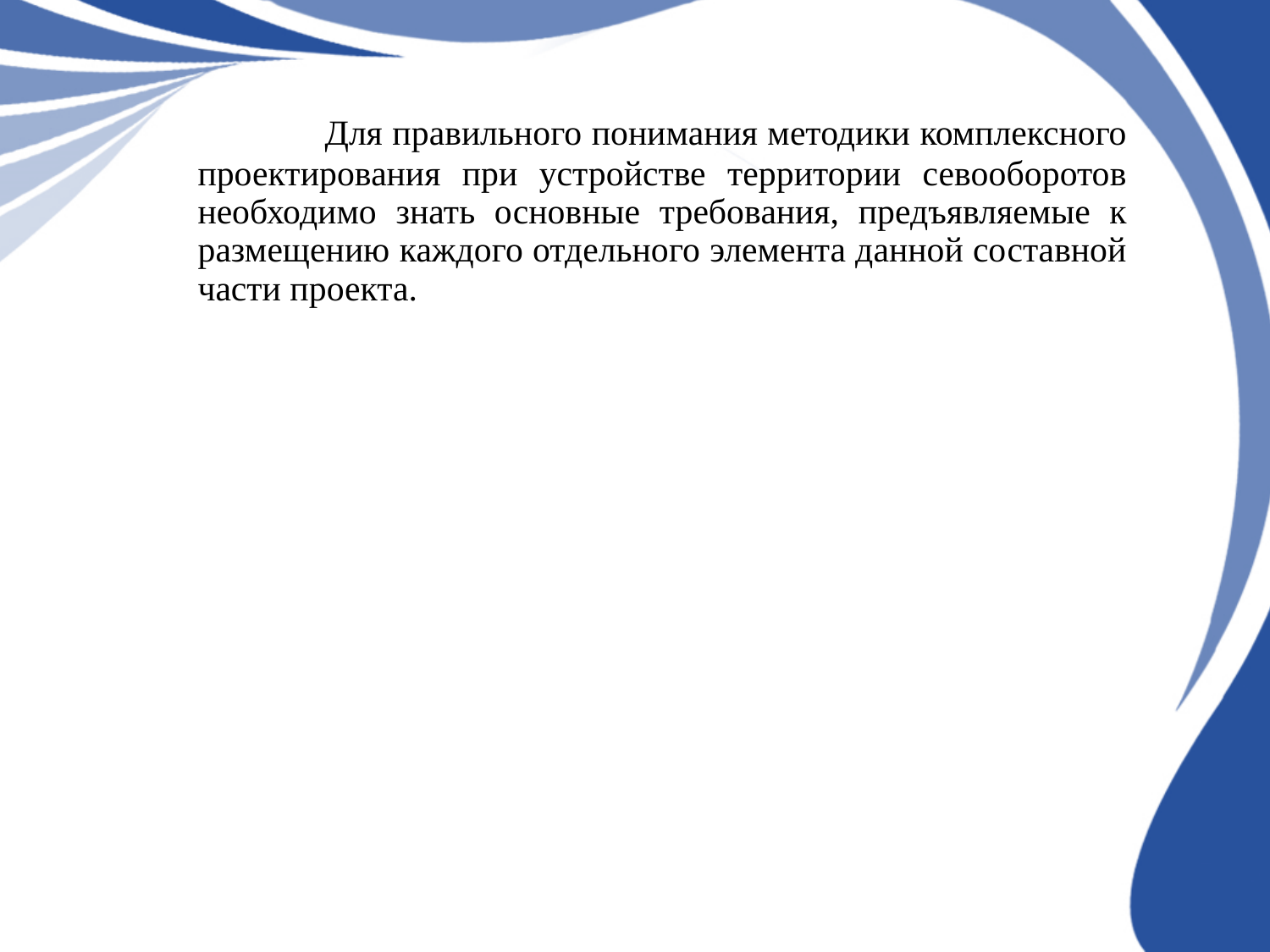

Для правильного понимания методики комплексного проектирования при устройстве территории севооборотов необходимо знать основные требования, предъявляемые к размещению каждого отдельного элемента данной составной части проекта.